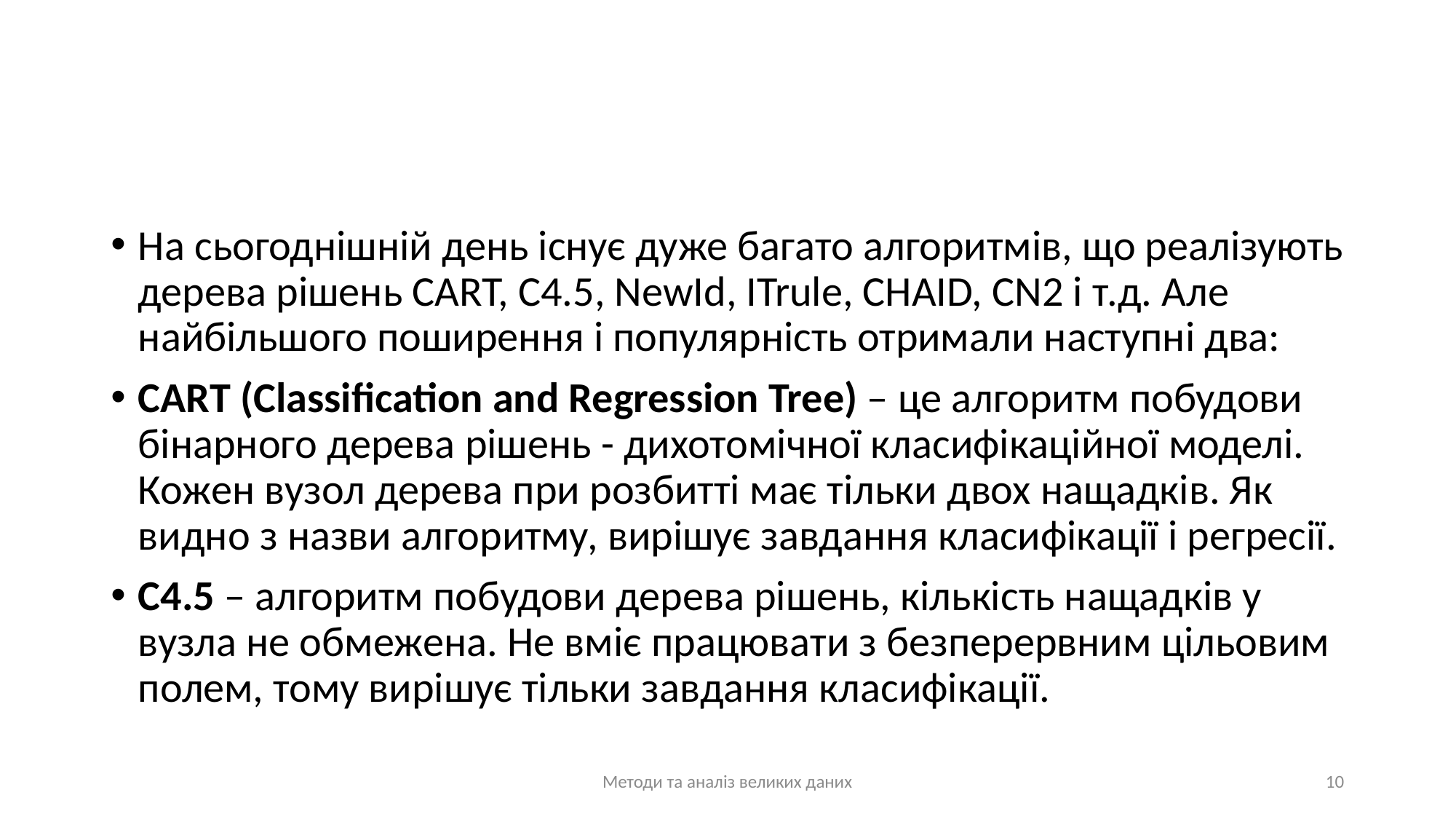

#
На сьогоднішній день існує дуже багато алгоритмів, що реалізують дерева рішень CART, C4.5, NewId, ITrule, CHAID, CN2 і т.д. Але найбільшого поширення і популярність отримали наступні два:
CART (Classification and Regression Tree) – це алгоритм побудови бінарного дерева рішень - дихотомічної класифікаційної моделі. Кожен вузол дерева при розбитті має тільки двох нащадків. Як видно з назви алгоритму, вирішує завдання класифікації і регресії.
C4.5 – алгоритм побудови дерева рішень, кількість нащадків у вузла не обмежена. Не вміє працювати з безперервним цільовим полем, тому вирішує тільки завдання класифікації.

Методи та аналіз великих даних
10